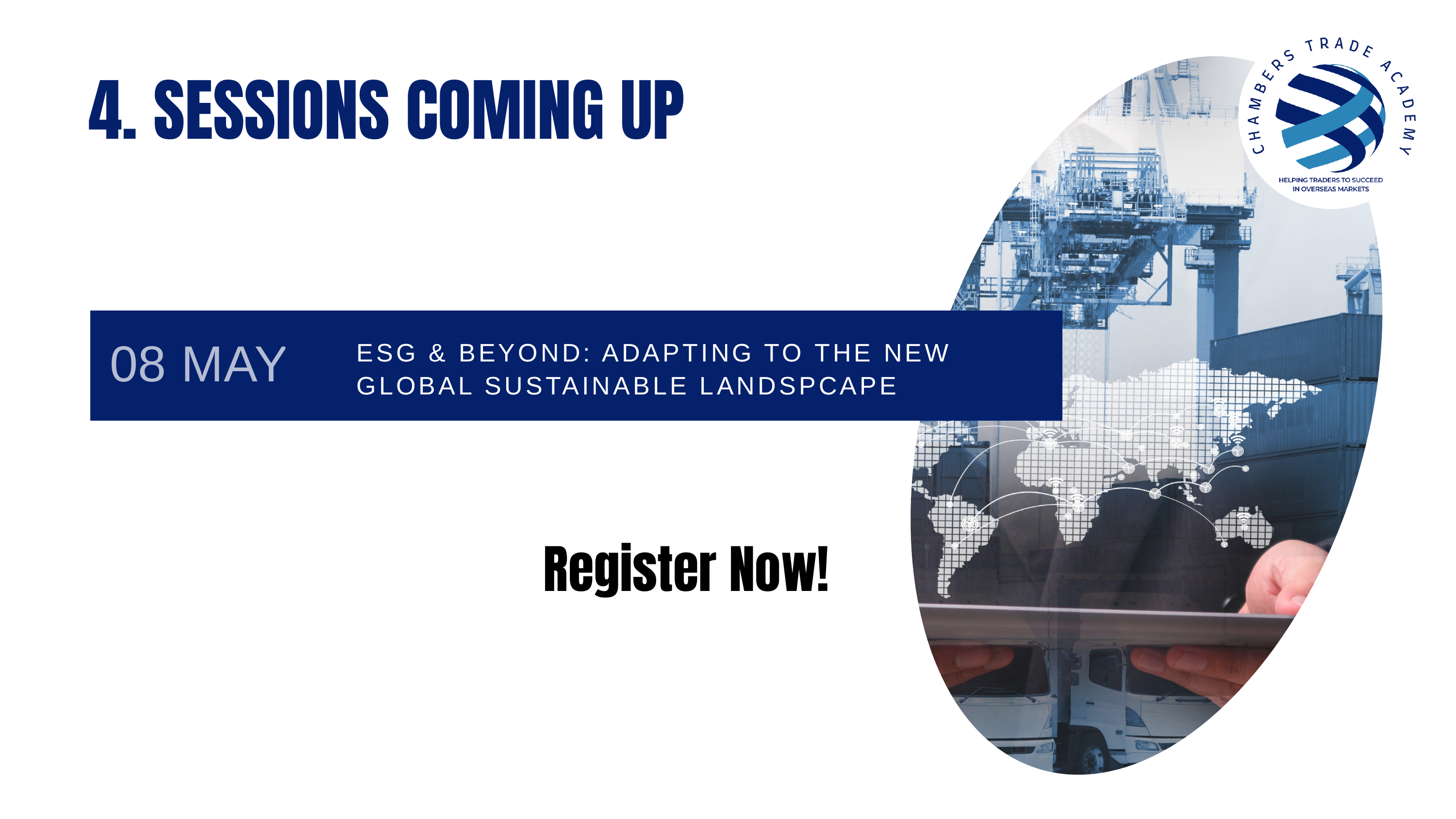

4. SESSIONS COMING UP

ESG & BEYOND: ADAPTING TO THE NEW GLOBAL SUSTAINABLE LANDSPCAPE
08 MAY
TBC
TBC
Register Now!